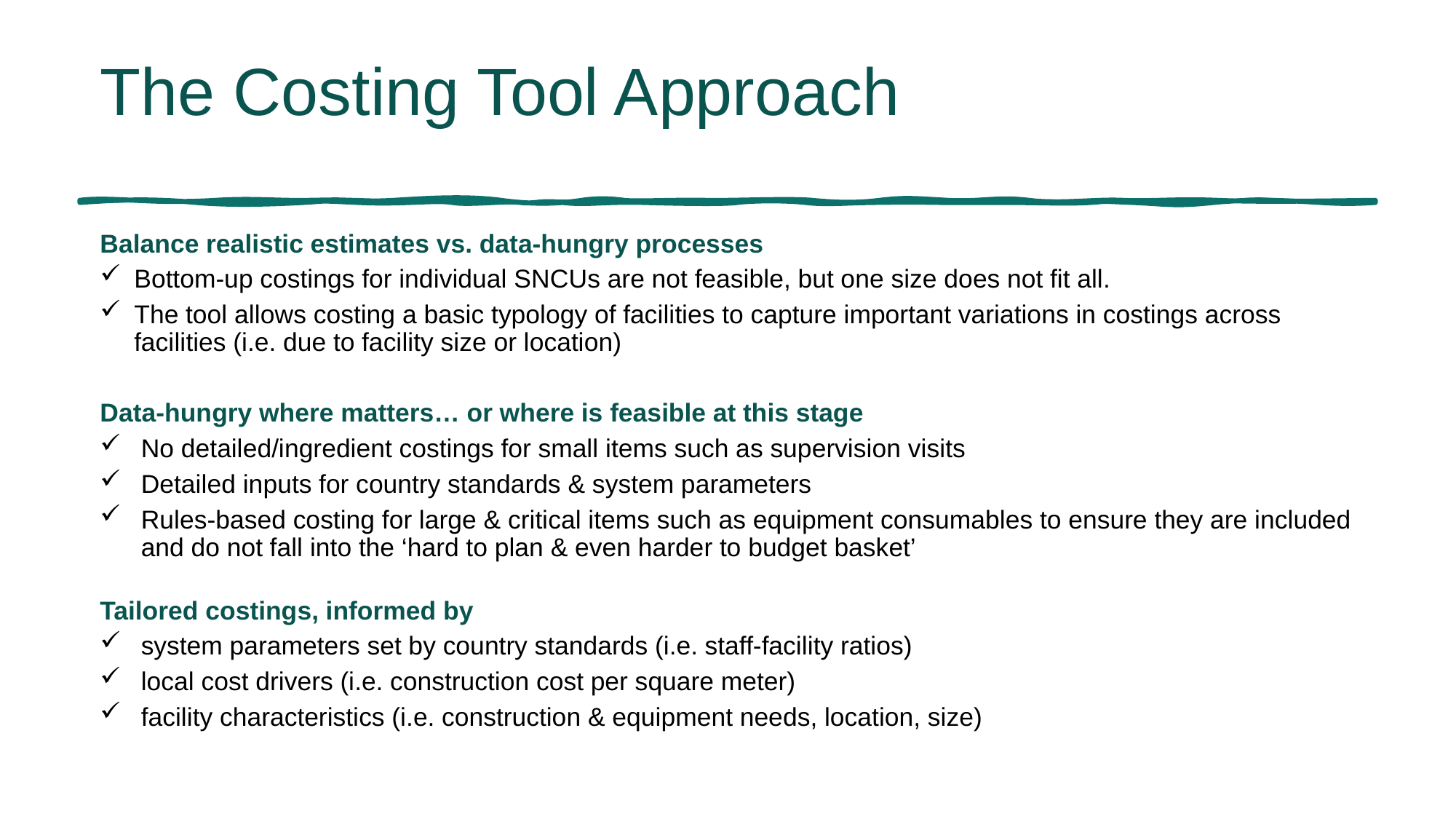

# The Costing Tool Approach

Balance realistic estimates vs. data-hungry processes
Bottom-up costings for individual SNCUs are not feasible, but one size does not fit all.
The tool allows costing a basic typology of facilities to capture important variations in costings across facilities (i.e. due to facility size or location)

Data-hungry where matters… or where is feasible at this stage
No detailed/ingredient costings for small items such as supervision visits
Detailed inputs for country standards & system parameters
Rules-based costing for large & critical items such as equipment consumables to ensure they are included and do not fall into the ‘hard to plan & even harder to budget basket’

Tailored costings, informed by
system parameters set by country standards (i.e. staff-facility ratios)
local cost drivers (i.e. construction cost per square meter)
facility characteristics (i.e. construction & equipment needs, location, size)